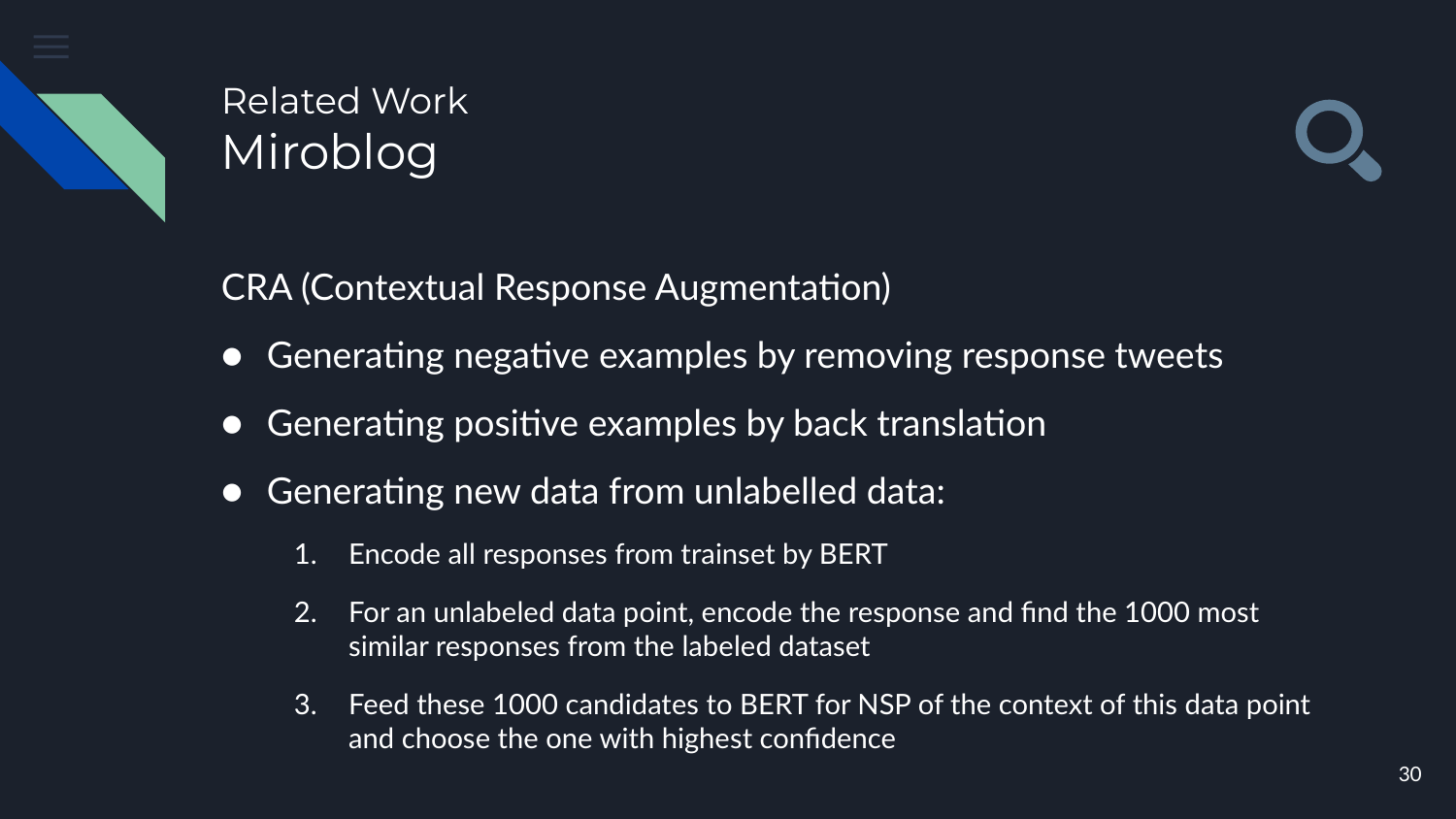

# Related Work Miroblog

CRA (Contextual Response Augmentation)
Generating negative examples by removing response tweets
Generating positive examples by back translation
Generating new data from unlabelled data:
Encode all responses from trainset by BERT
For an unlabeled data point, encode the response and find the 1000 most similar responses from the labeled dataset
Feed these 1000 candidates to BERT for NSP of the context of this data point and choose the one with highest confidence
30